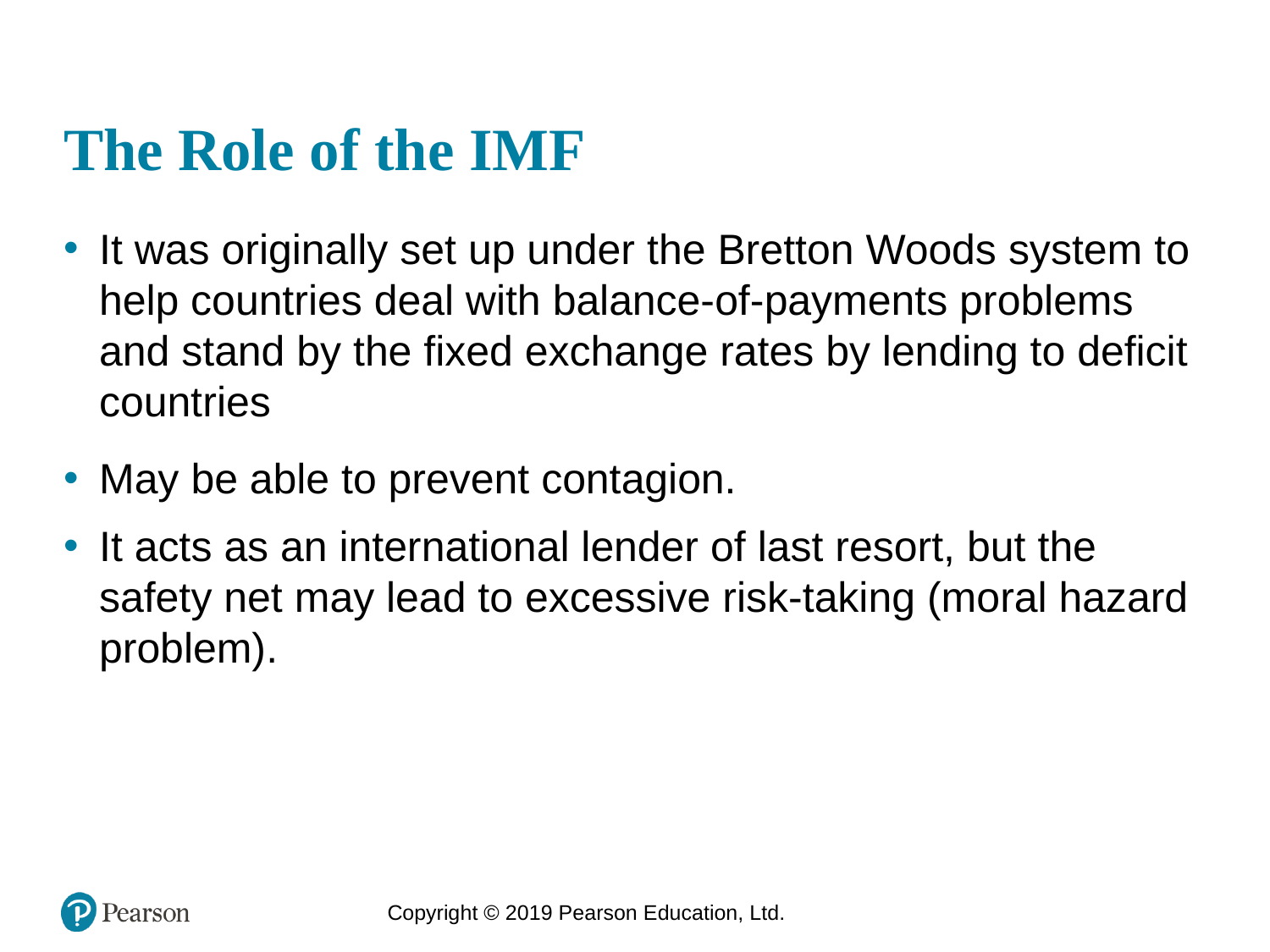

# The Role of the IMF
It was originally set up under the Bretton Woods system to help countries deal with balance-of-payments problems and stand by the fixed exchange rates by lending to deficit countries
May be able to prevent contagion.
It acts as an international lender of last resort, but the safety net may lead to excessive risk-taking (moral hazard problem).